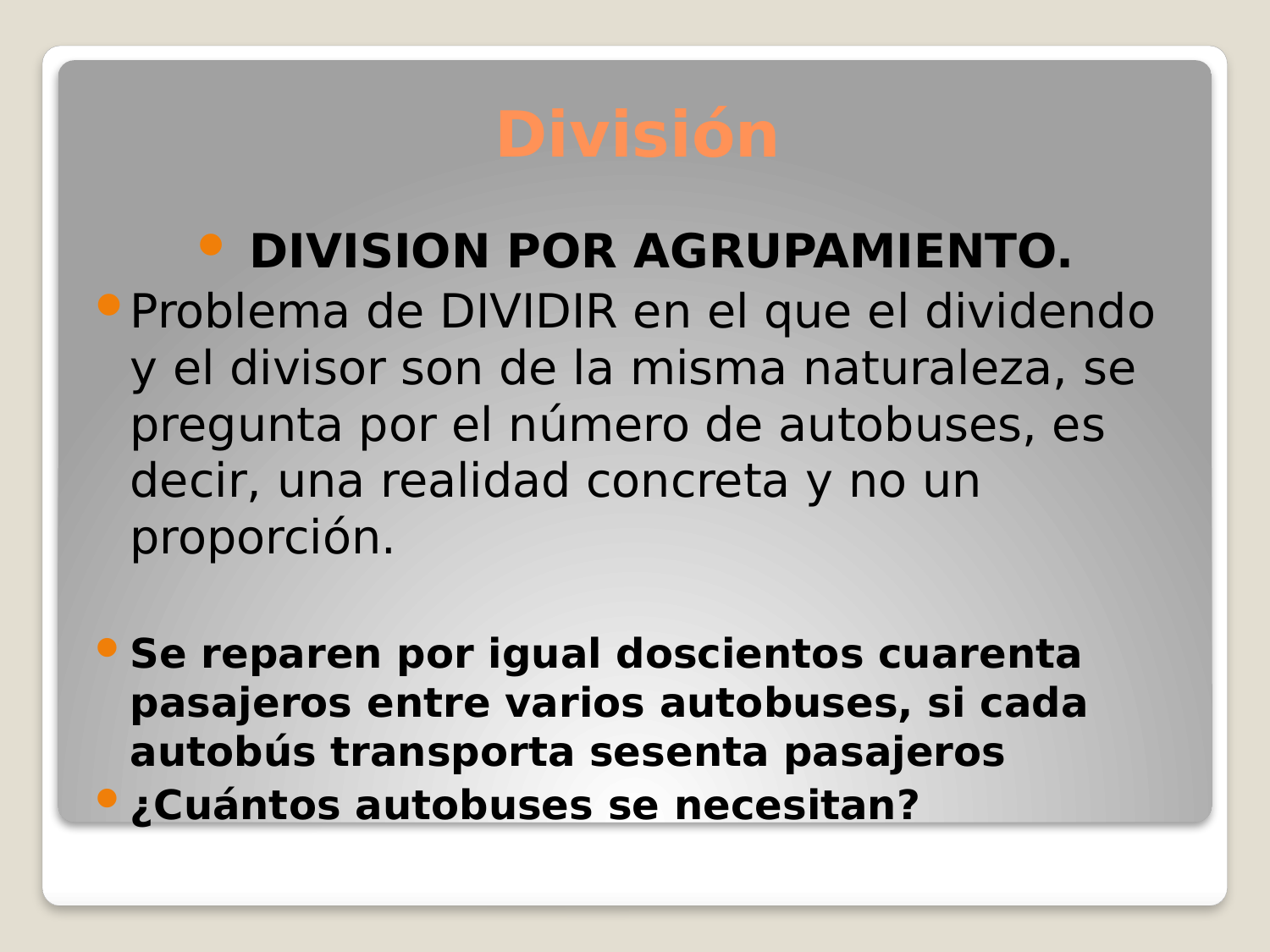

# División
DIVISION POR AGRUPAMIENTO.
Problema de DIVIDIR en el que el dividendo y el divisor son de la misma naturaleza, se pregunta por el número de autobuses, es decir, una realidad concreta y no un proporción.

Se reparen por igual doscientos cuarenta pasajeros entre varios autobuses, si cada autobús transporta sesenta pasajeros
¿Cuántos autobuses se necesitan?